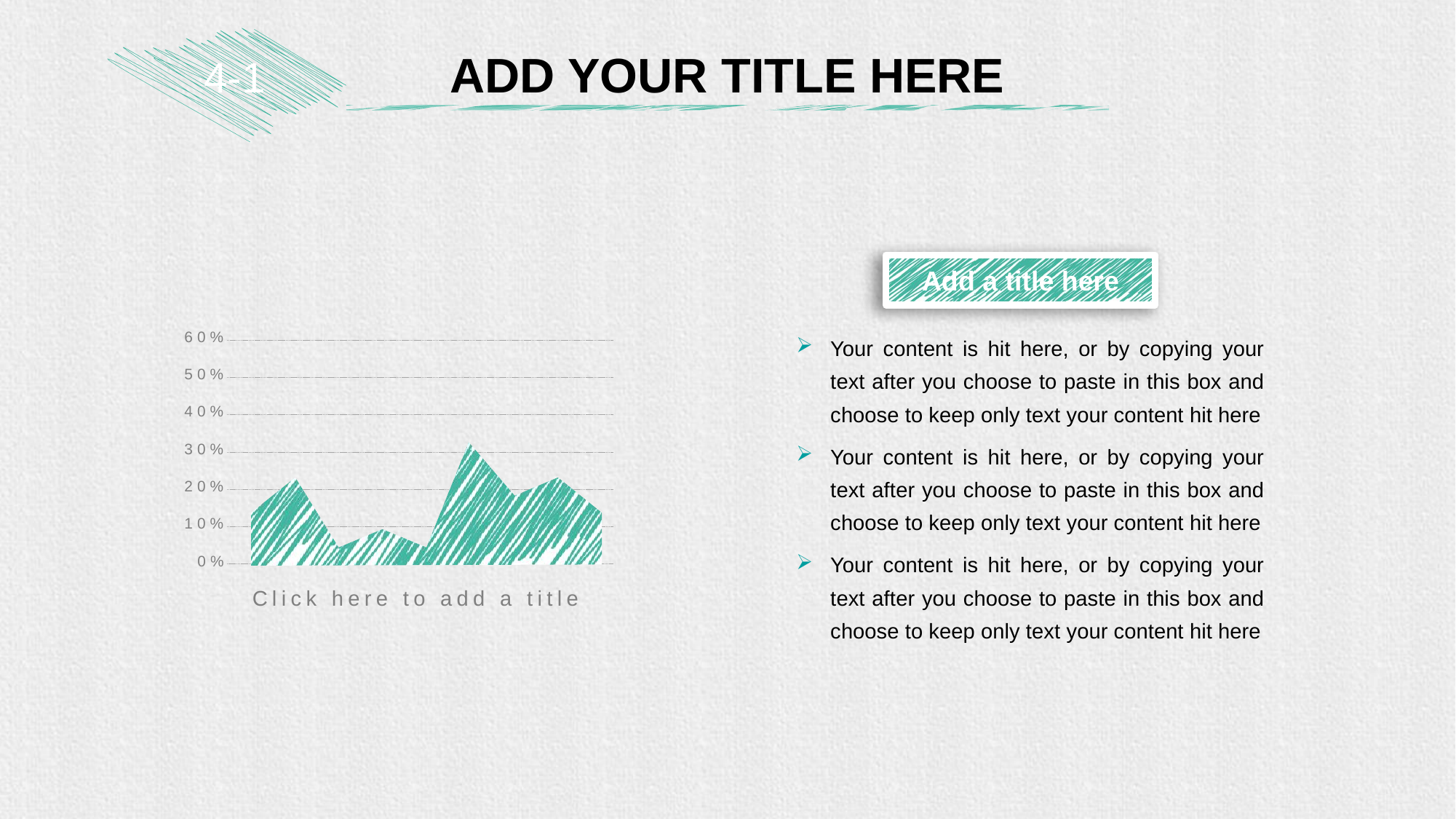

ADD YOUR TITLE HERE
4-1

Add a title here
60%
Your content is hit here, or by copying your text after you choose to paste in this box and choose to keep only text your content hit here
Your content is hit here, or by copying your text after you choose to paste in this box and choose to keep only text your content hit here
Your content is hit here, or by copying your text after you choose to paste in this box and choose to keep only text your content hit here
50%
40%
30%

20%
10%
0%
Click here to add a title